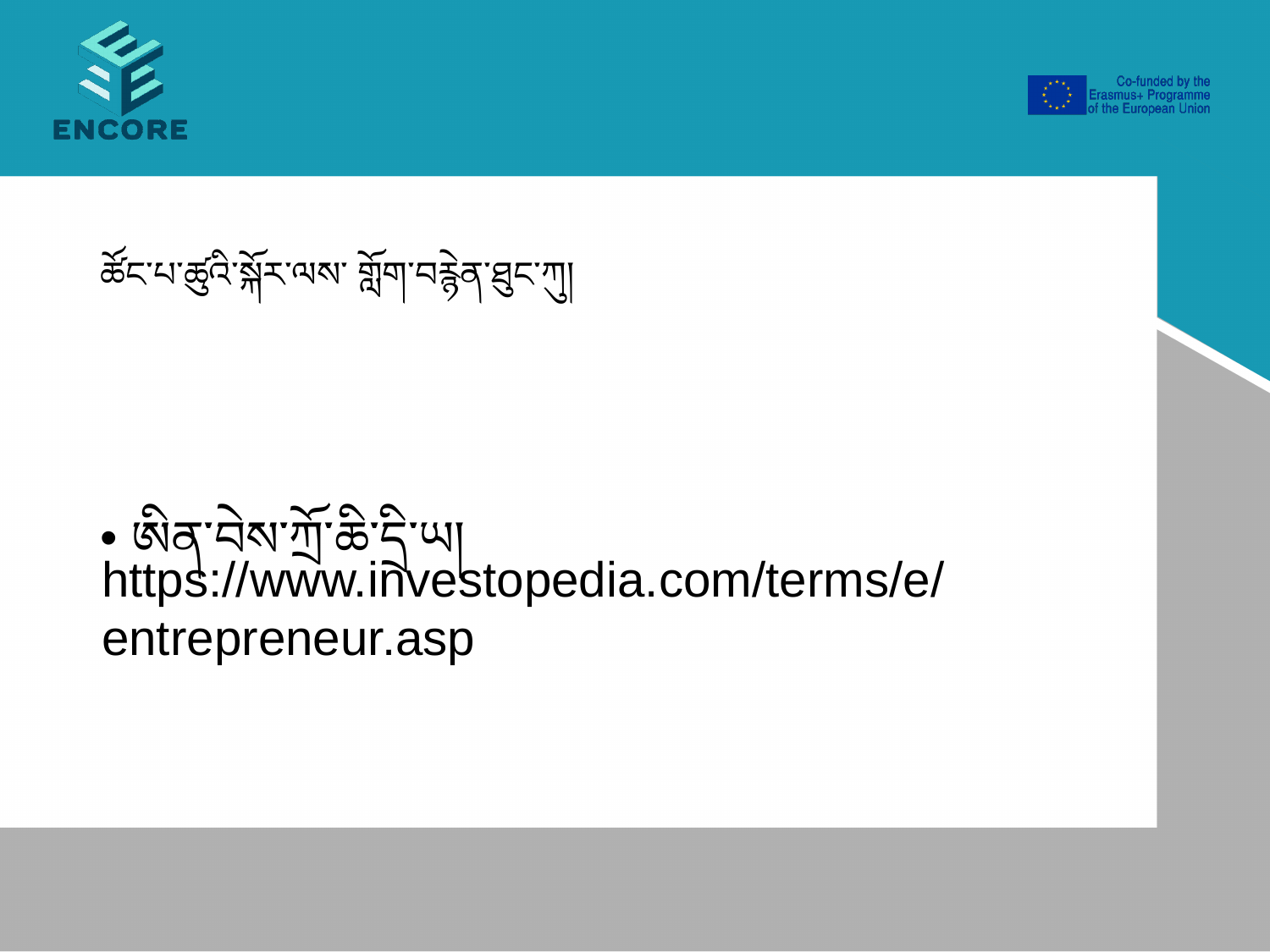

# ཚོང་པ་ཚུའི་སྐོར་ལས་ གློག་བརྙེན་ཐུང་ཀུ།

ཨིན་བེས་ཀྲོ་ཆི་དྲི་ཡ།
https://www.investopedia.com/terms/e/entrepreneur.asp